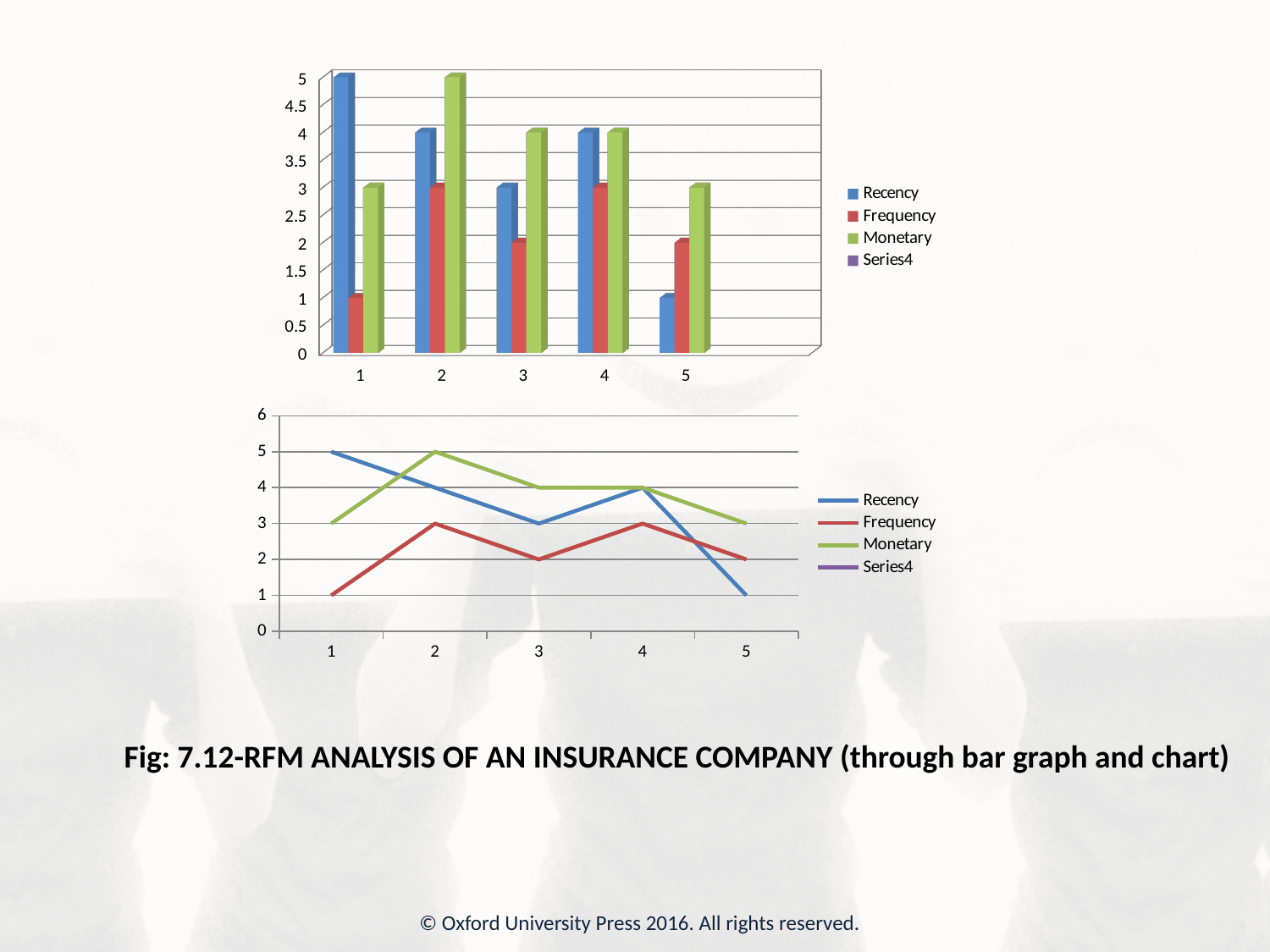

[unsupported chart]

### Chart

| Category | Recency | Frequency | Monetary |  |
|---|---|---|---|---|
| 1 | 5.0 | 1.0 | 3.0 | None |
| 2 | 4.0 | 3.0 | 5.0 | None |
| 3 | 3.0 | 2.0 | 4.0 | None |
| 4 | 4.0 | 3.0 | 4.0 | None |
| 5 | 1.0 | 2.0 | 3.0 | None |
Fig: 7.12-RFM ANALYSIS OF AN INSURANCE COMPANY (through bar graph and chart)

© Oxford University Press 2016. All rights reserved.